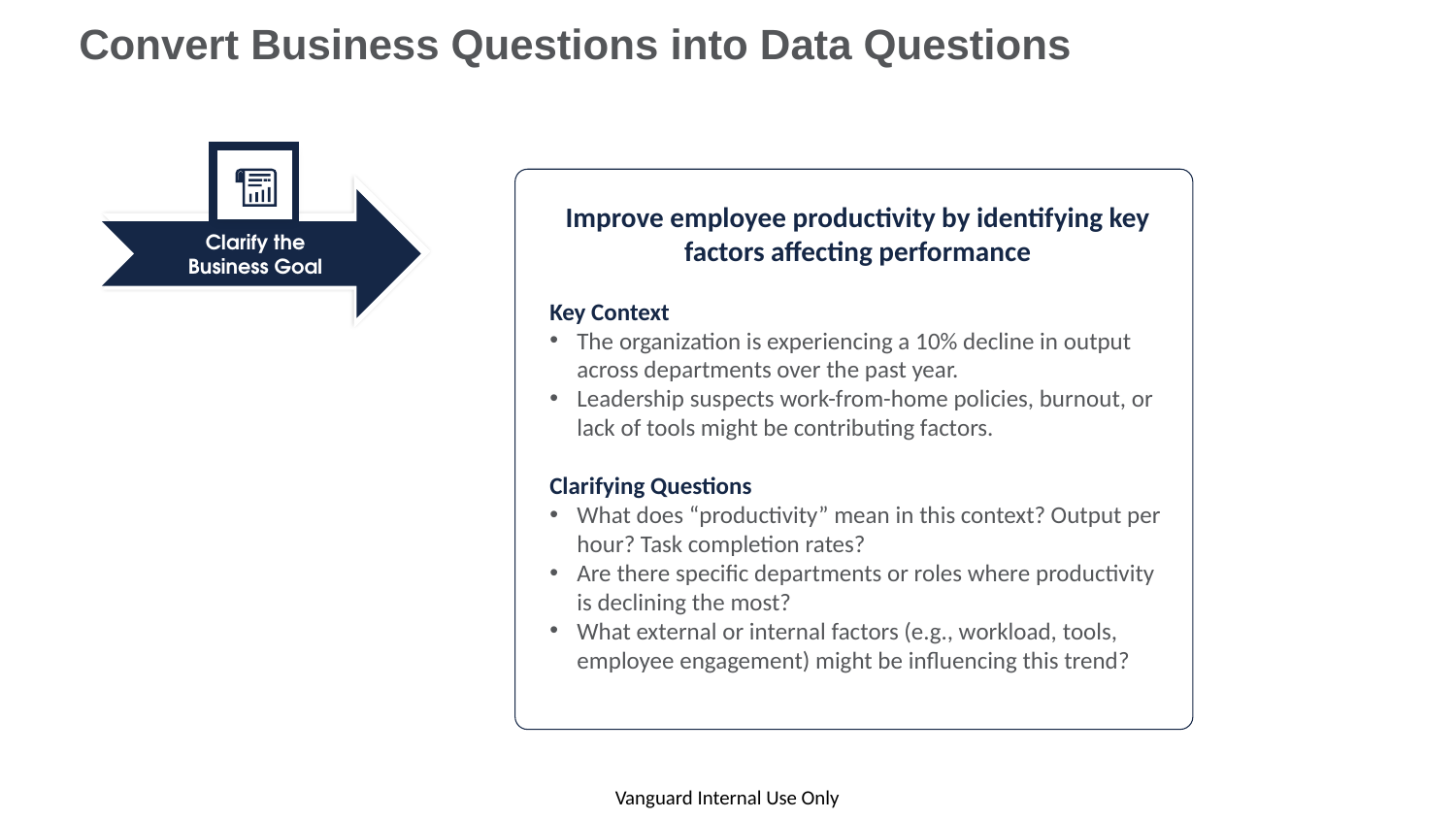

# Convert Business Questions into Data Questions

Improve employee productivity by identifying key factors affecting performance

Key Context
The organization is experiencing a 10% decline in output across departments over the past year.
Leadership suspects work-from-home policies, burnout, or lack of tools might be contributing factors.

Clarifying Questions
What does “productivity” mean in this context? Output per hour? Task completion rates?
Are there specific departments or roles where productivity is declining the most?
What external or internal factors (e.g., workload, tools, employee engagement) might be influencing this trend?

Clarify the Business Goal